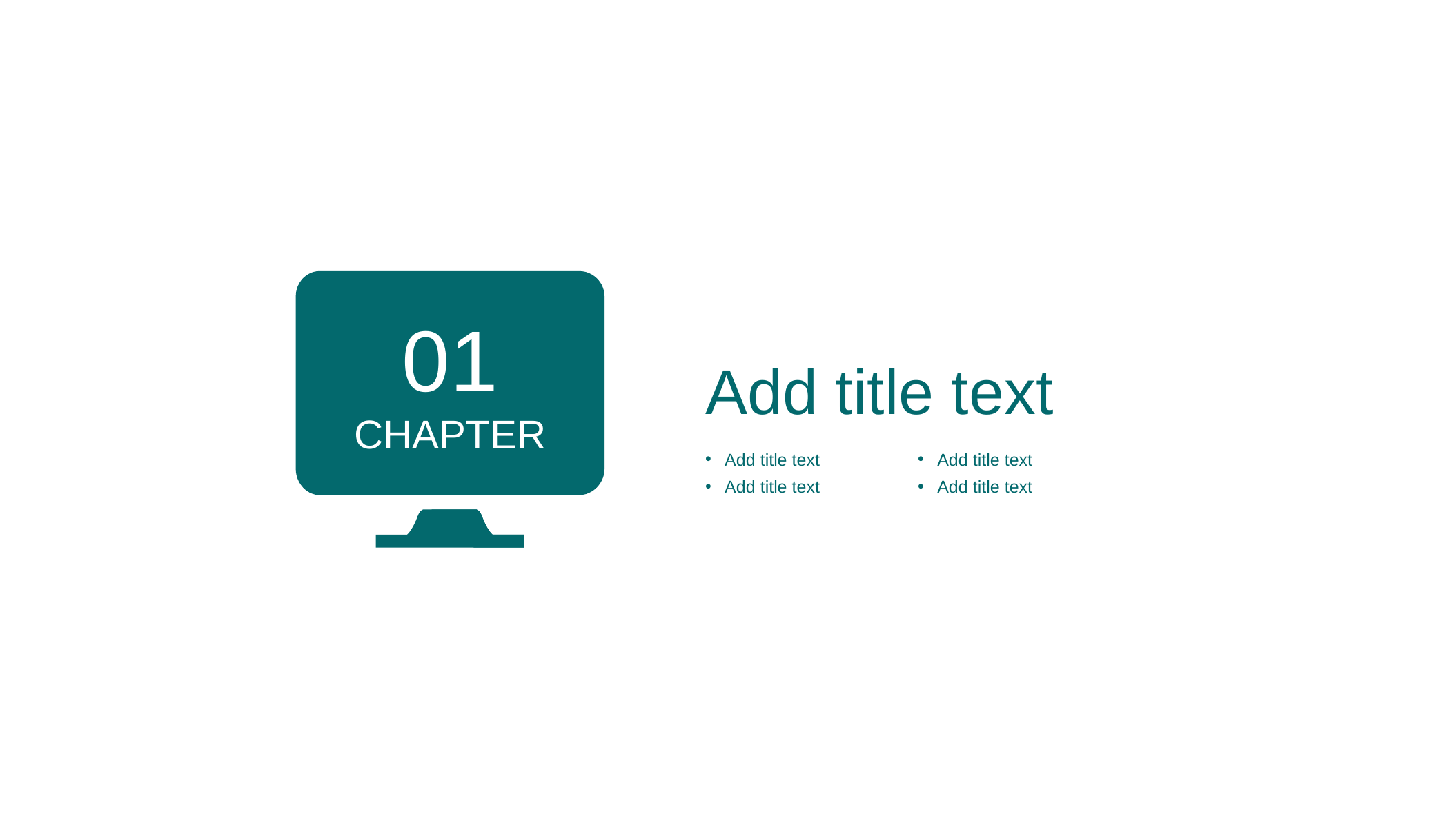

01
CHAPTER
Add title text
Add title text
Add title text
Add title text
Add title text